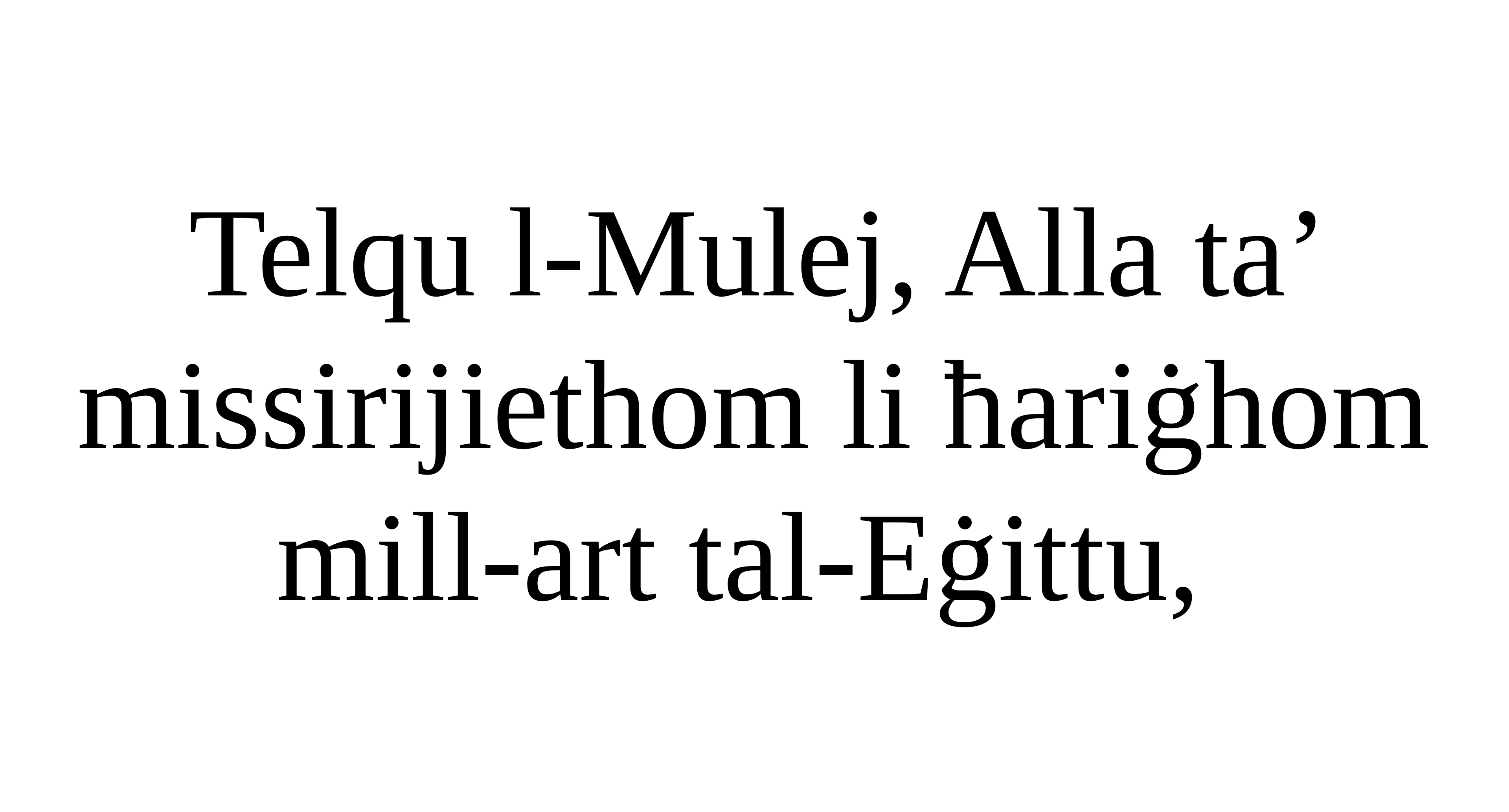

Telqu l-Mulej, Alla ta’ missirijiethom li ħariġhom mill-art tal-Eġittu,